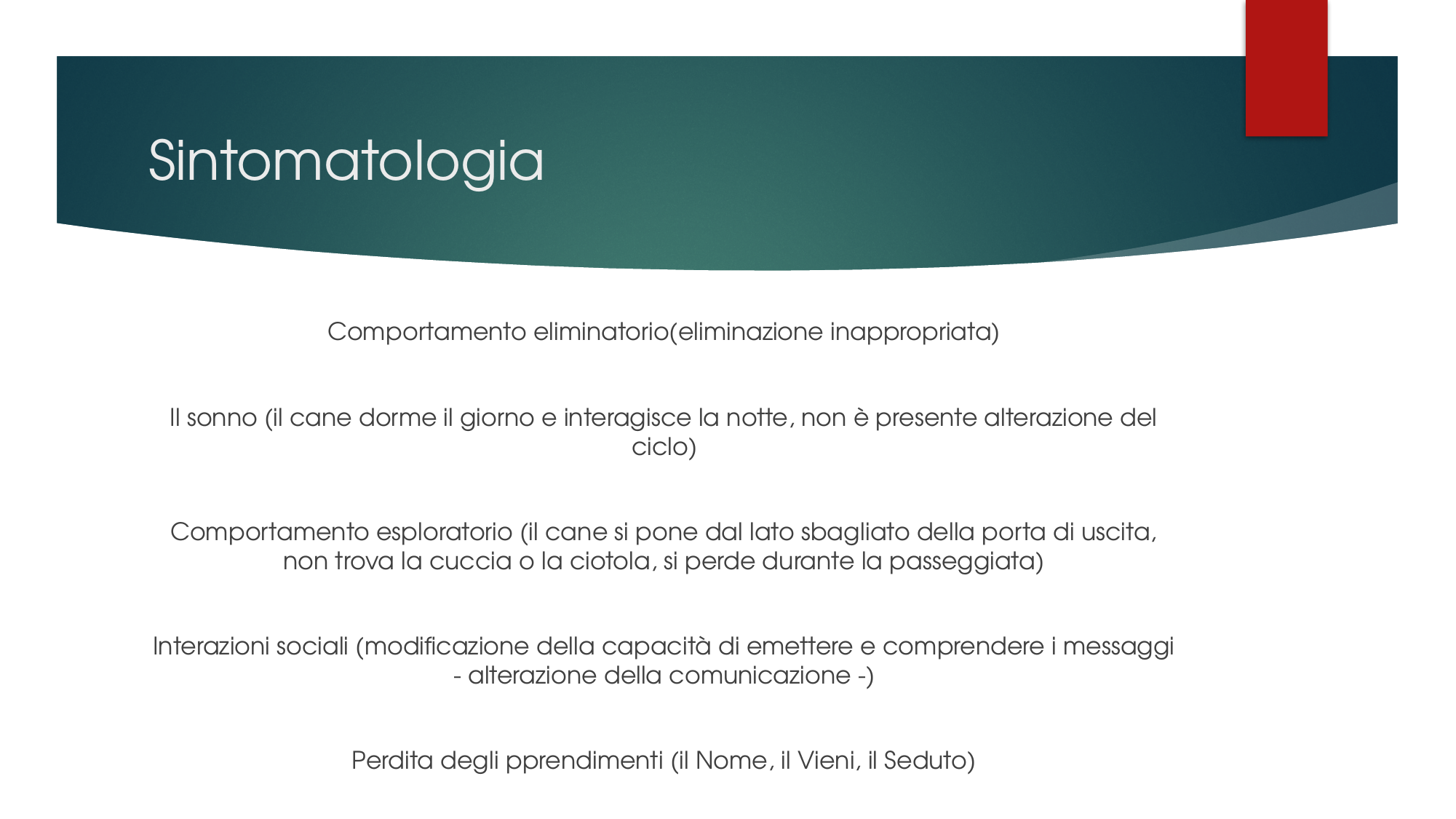

# Sintomatologia
Comportamento eliminatorio(eliminazione inappropriata)

Il sonno (il cane dorme il giorno e interagisce la notte, non è presente alterazione del ciclo)

Comportamento esploratorio (il cane si pone dal lato sbagliato della porta di uscita, non trova la cuccia o la ciotola, si perde durante la passeggiata)

Interazioni sociali (modificazione della capacità di emettere e comprendere i messaggi - alterazione della comunicazione -)

Perdita degli pprendimenti (il Nome, il Vieni, il Seduto)